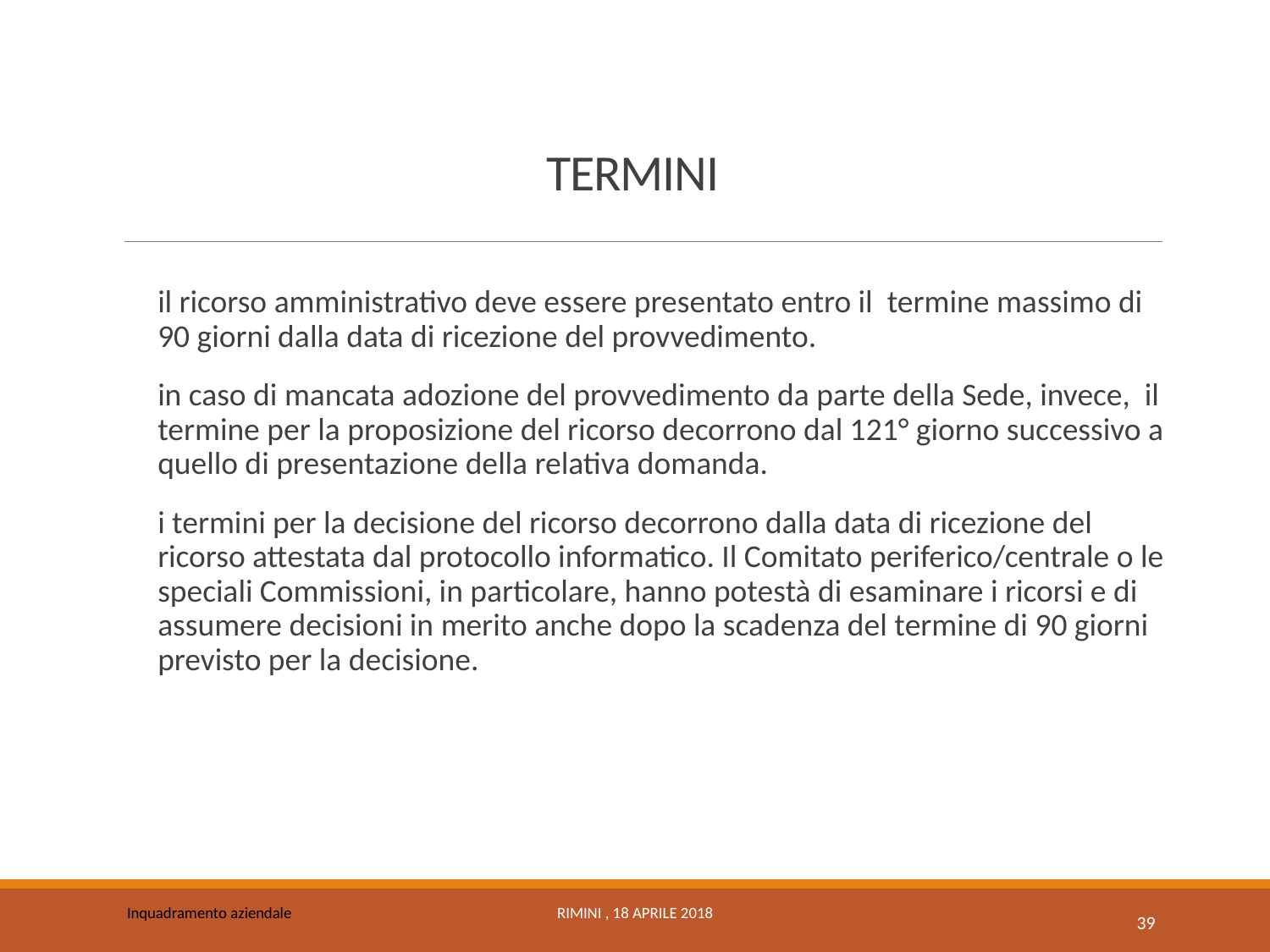

# TERMINI

il ricorso amministrativo deve essere presentato entro il  termine massimo di 90 giorni dalla data di ricezione del provvedimento.
in caso di mancata adozione del provvedimento da parte della Sede, invece,  il termine per la proposizione del ricorso decorrono dal 121° giorno successivo a quello di presentazione della relativa domanda.
i termini per la decisione del ricorso decorrono dalla data di ricezione del ricorso attestata dal protocollo informatico. Il Comitato periferico/centrale o le speciali Commissioni, in particolare, hanno potestà di esaminare i ricorsi e di assumere decisioni in merito anche dopo la scadenza del termine di 90 giorni previsto per la decisione.
Inquadramento aziendale

Rimini , 18 Aprile 2018

39